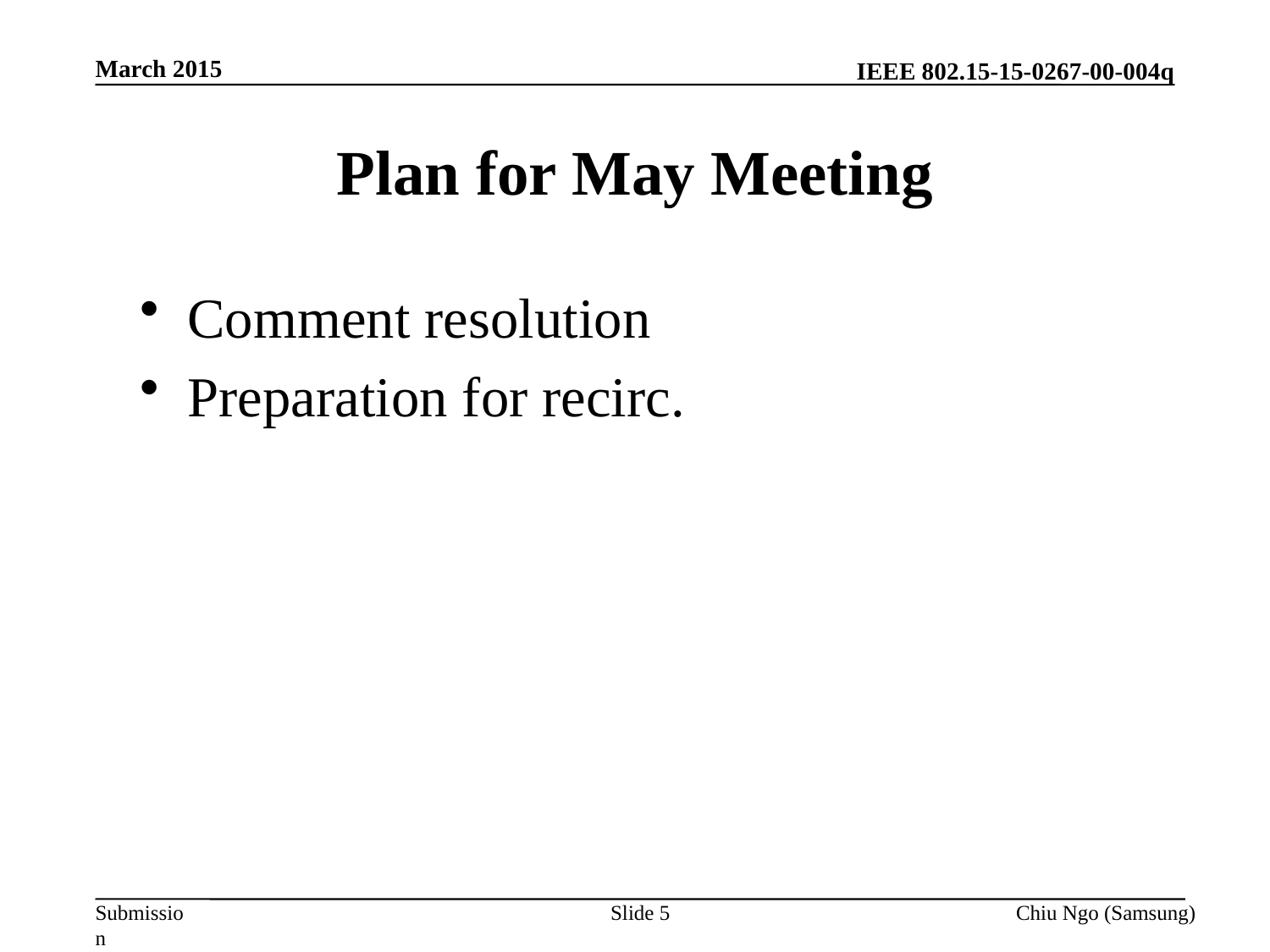

March 2015
# Plan for May Meeting
Comment resolution
Preparation for recirc.
Slide 5
Chiu Ngo (Samsung)